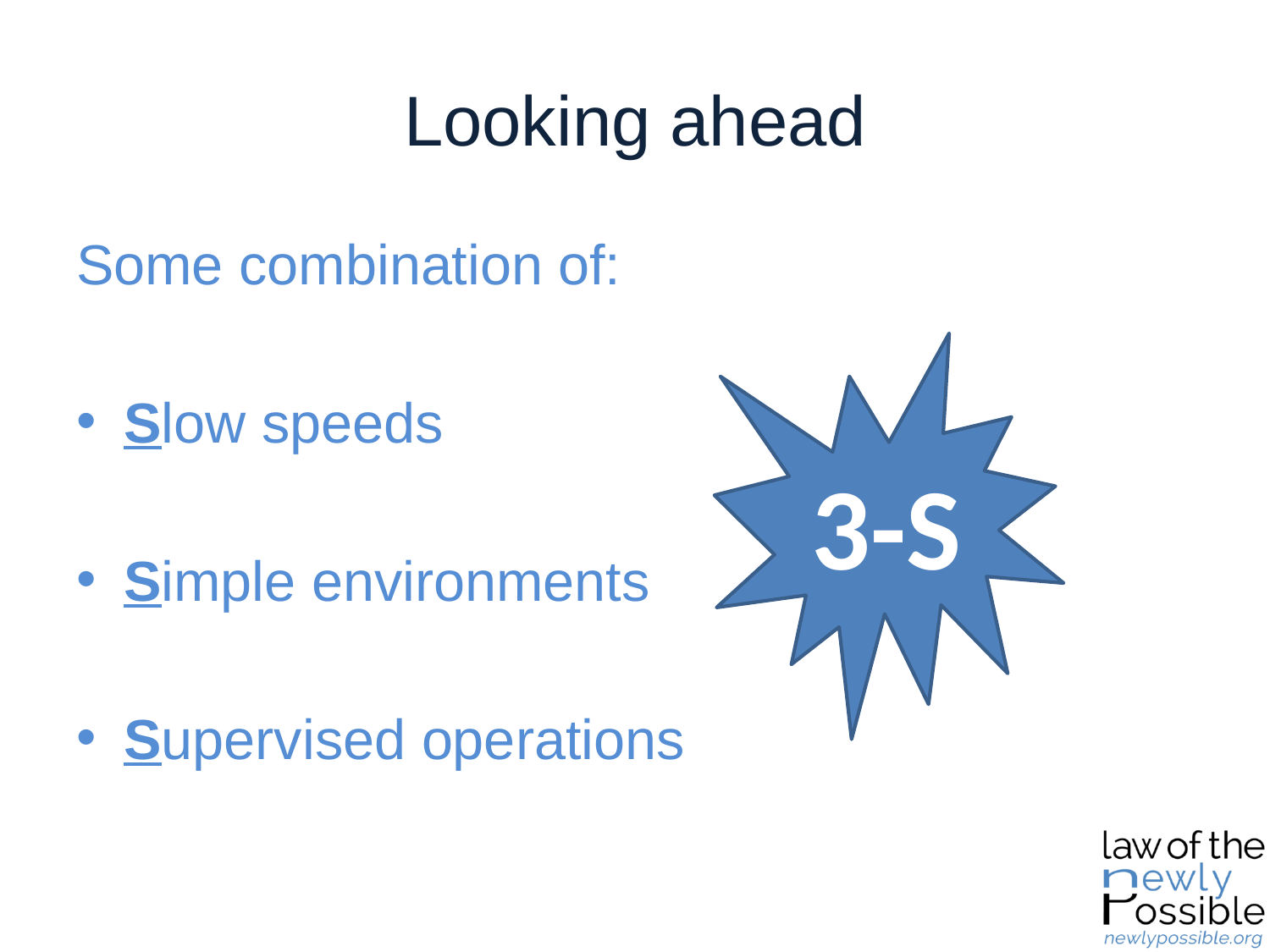

# Looking ahead
Some combination of:

Slow speeds

Simple environments

Supervised operations
3-S